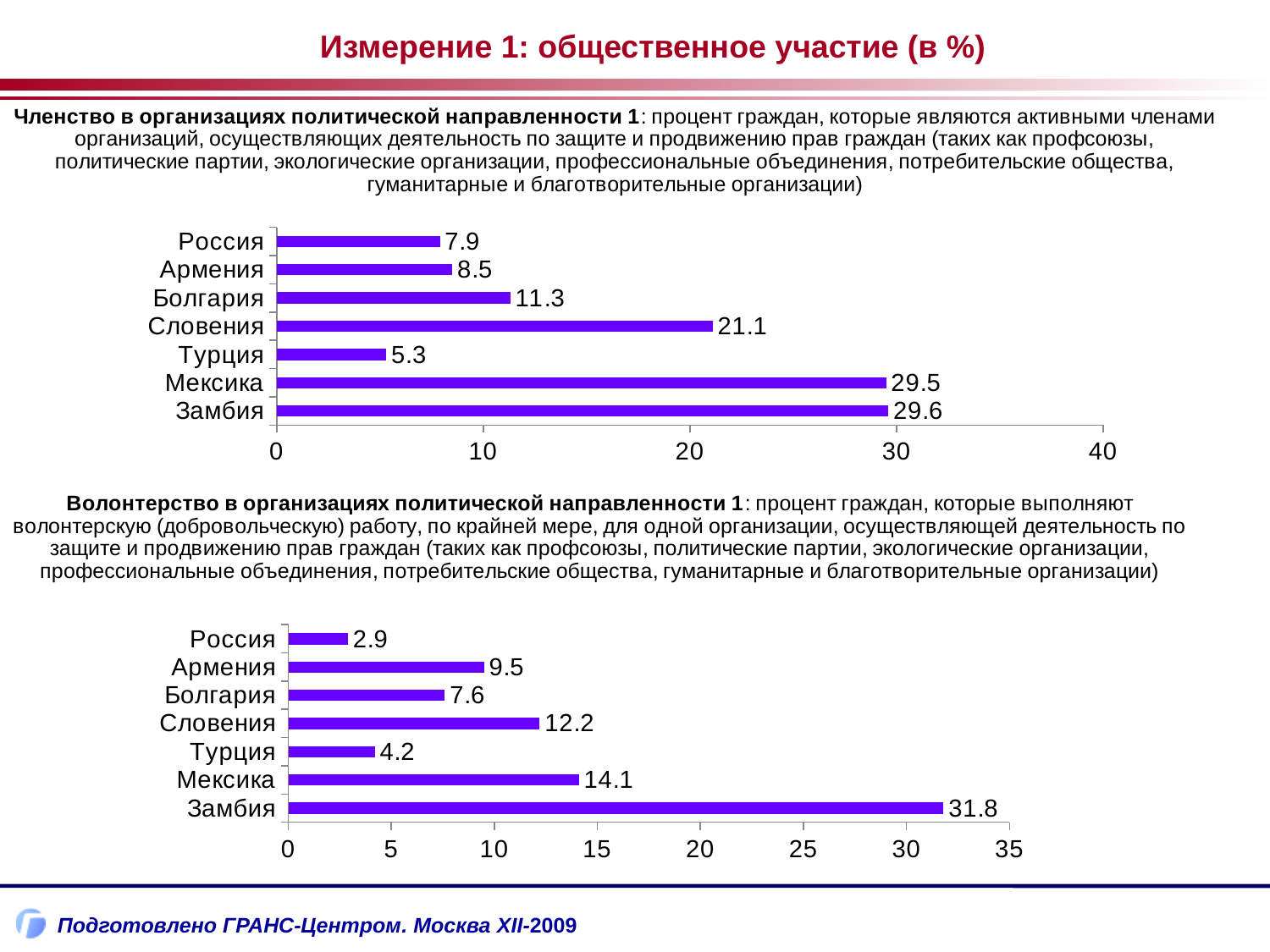

Измерение 1: общественное участие (в %)

### Chart

| Category | Членство в политических организациях 1 |
|---|---|
| Россия | 7.9 |
| Армения | 8.5 |
| Болгария | 11.3 |
| Словения | 21.1 |
| Турция | 5.3 |
| Мексика | 29.5 |
| Замбия | 29.6 |

### Chart

| Category | Политическое волонтерство 1 |
|---|---|
| Россия | 2.9 |
| Армения | 9.5 |
| Болгария | 7.6 |
| Словения | 12.2 |
| Турция | 4.2 |
| Мексика | 14.1 |
| Замбия | 31.8 |